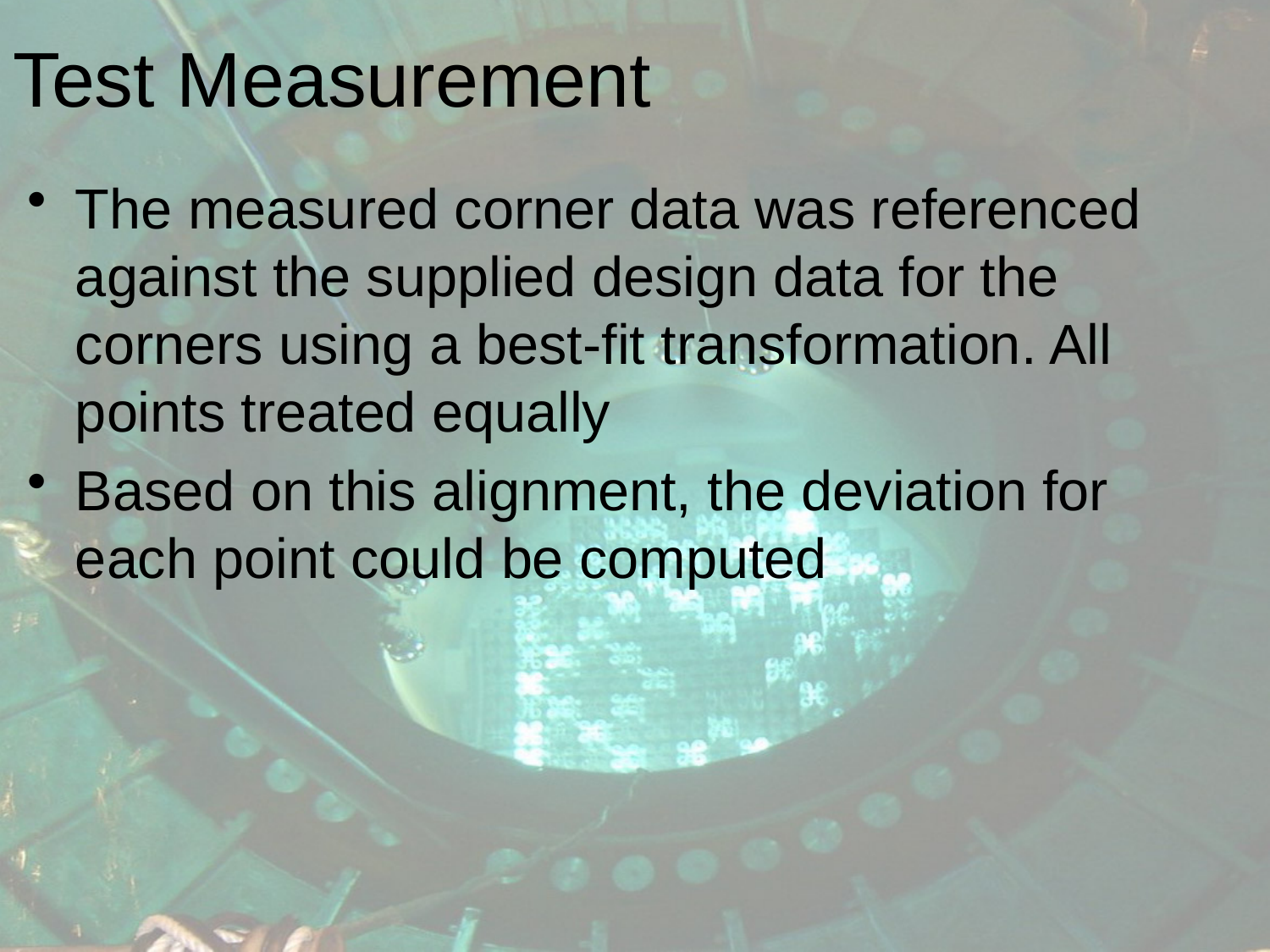

# Test Measurement
The measured corner data was referenced
against the supplied design data for the corners using a best-fit transformation. All points treated equally
Based on this alignment, the deviation for each point could be computed